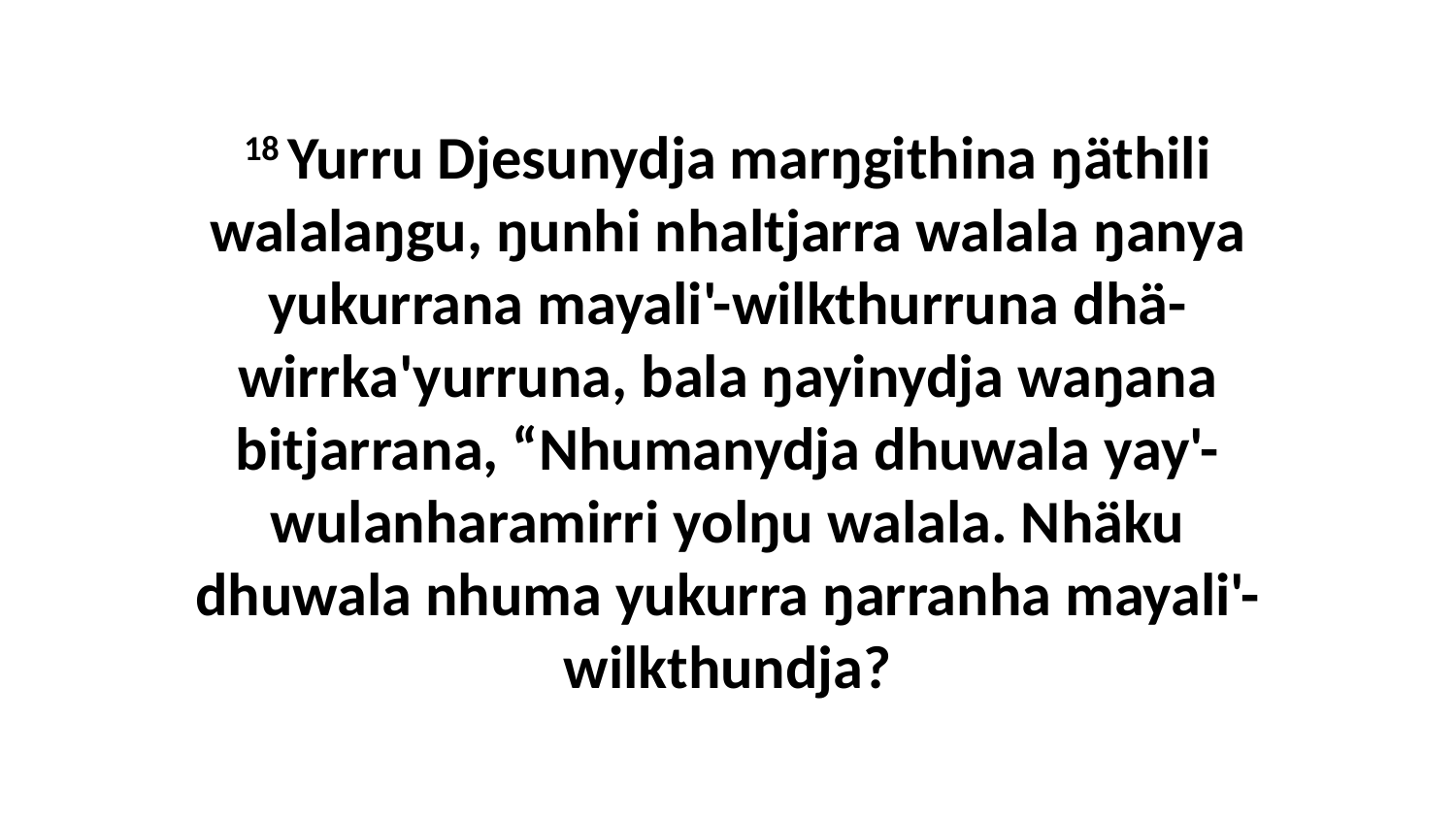

18 Yurru Djesunydja marŋgithina ŋäthili walalaŋgu, ŋunhi nhaltjarra walala ŋanya yukurrana mayali'-wilkthurruna dhä-wirrka'yurruna, bala ŋayinydja waŋana bitjarrana, “Nhumanydja dhuwala yay'-wulanharamirri yolŋu walala. Nhäku dhuwala nhuma yukurra ŋarranha mayali'-wilkthundja?